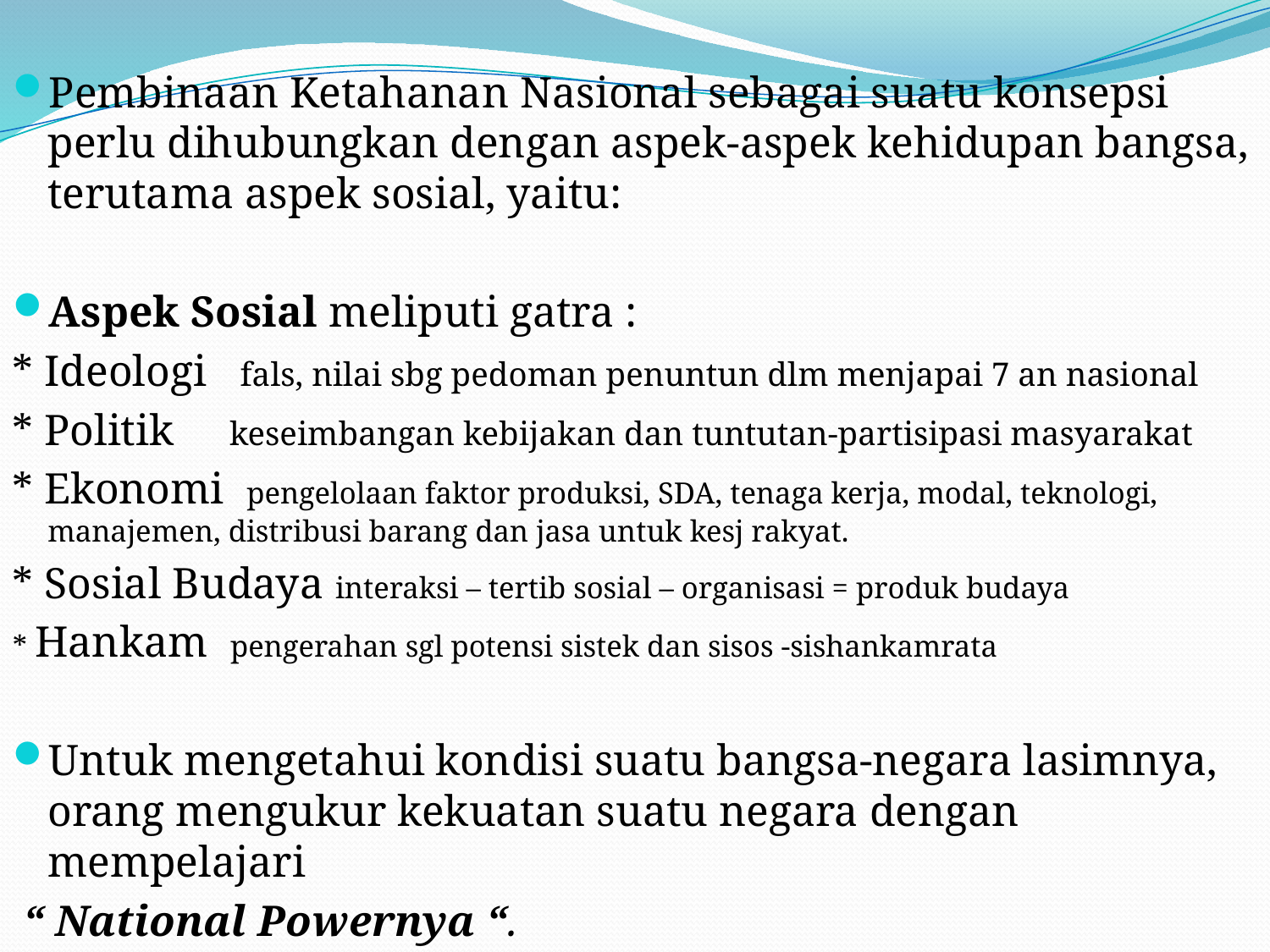

Pembinaan Ketahanan Nasional sebagai suatu konsepsi perlu dihubungkan dengan aspek-aspek kehidupan bangsa, terutama aspek sosial, yaitu:

Aspek Sosial meliputi gatra :
* Ideologi   fals, nilai sbg pedoman penuntun dlm menjapai 7 an nasional
* Politik     keseimbangan kebijakan dan tuntutan-partisipasi masyarakat
* Ekonomi  pengelolaan faktor produksi, SDA, tenaga kerja, modal, teknologi, 	manajemen, distribusi barang dan jasa untuk kesj rakyat.
* Sosial Budaya interaksi – tertib sosial – organisasi = produk budaya
* Hankam  pengerahan sgl potensi sistek dan sisos -sishankamrata

Untuk mengetahui kondisi suatu bangsa-negara lasimnya, orang mengukur kekuatan suatu negara dengan mempelajari
 “ National Powernya “.